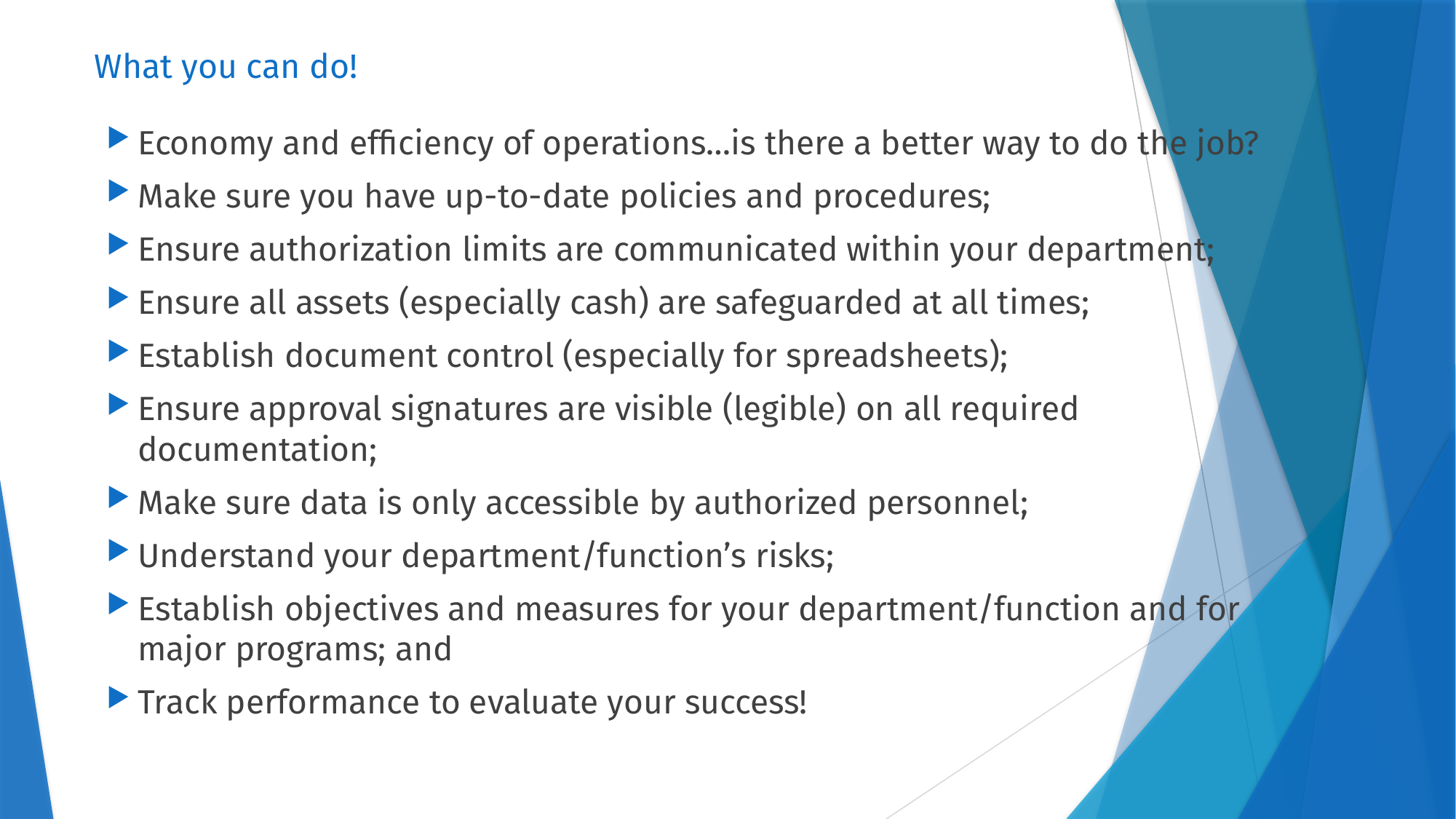

# What you can do!
Economy and efficiency of operations…is there a better way to do the job?
Make sure you have up-to-date policies and procedures;
Ensure authorization limits are communicated within your department;
Ensure all assets (especially cash) are safeguarded at all times;
Establish document control (especially for spreadsheets);
Ensure approval signatures are visible (legible) on all required documentation;
Make sure data is only accessible by authorized personnel;
Understand your department/function’s risks;
Establish objectives and measures for your department/function and for major programs; and
Track performance to evaluate your success!